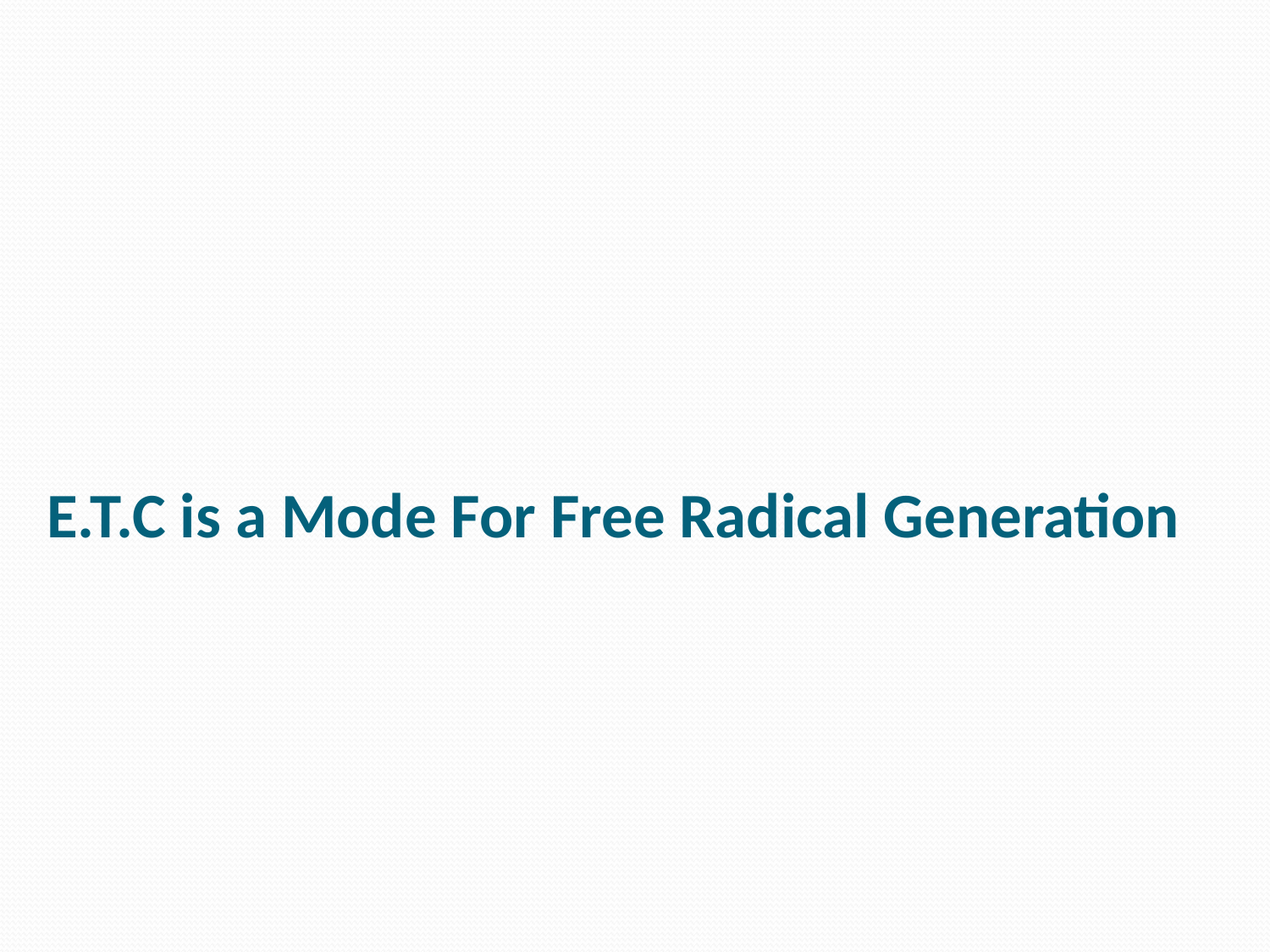

# E.T.C is a Mode For Free Radical Generation